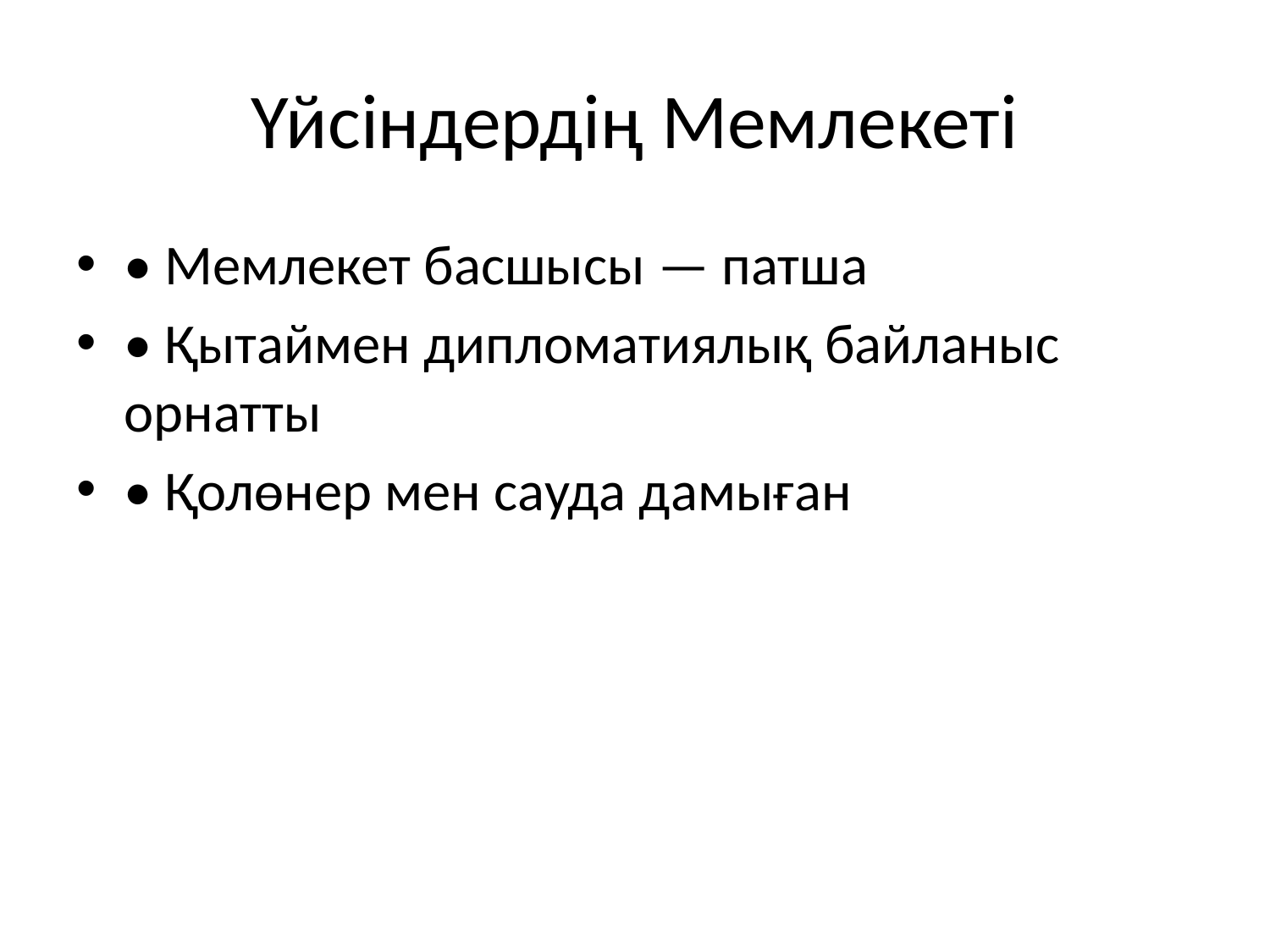

# Үйсіндердің Мемлекеті
• Мемлекет басшысы — патша
• Қытаймен дипломатиялық байланыс орнатты
• Қолөнер мен сауда дамыған